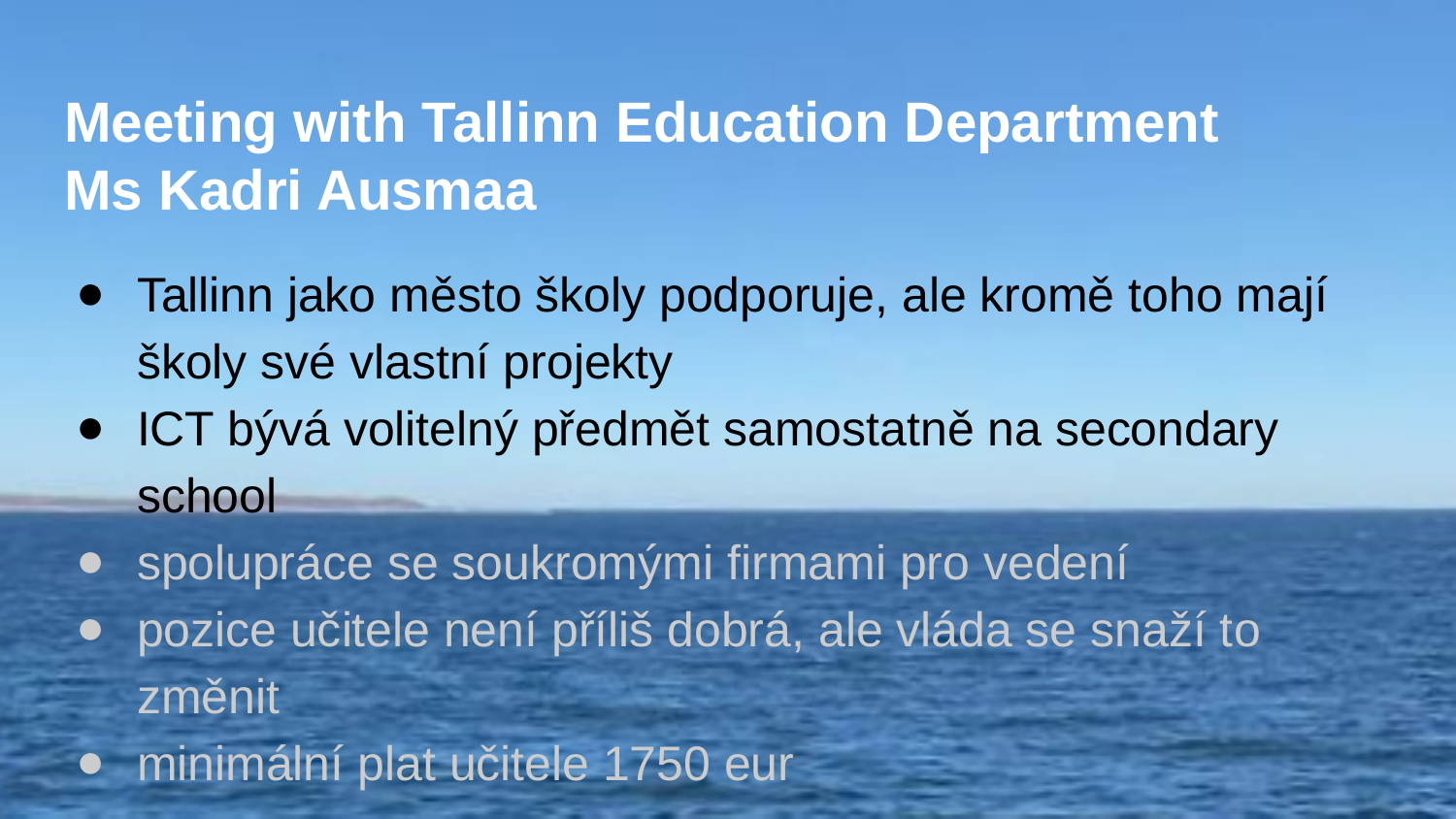

# Meeting with Tallinn Education Department Ms Kadri Ausmaa
Tallinn jako město školy podporuje, ale kromě toho mají školy své vlastní projekty
ICT bývá volitelný předmět samostatně na secondary school
spolupráce se soukromými firmami pro vedení
pozice učitele není příliš dobrá, ale vláda se snaží to změnit
minimální plat učitele 1750 eur